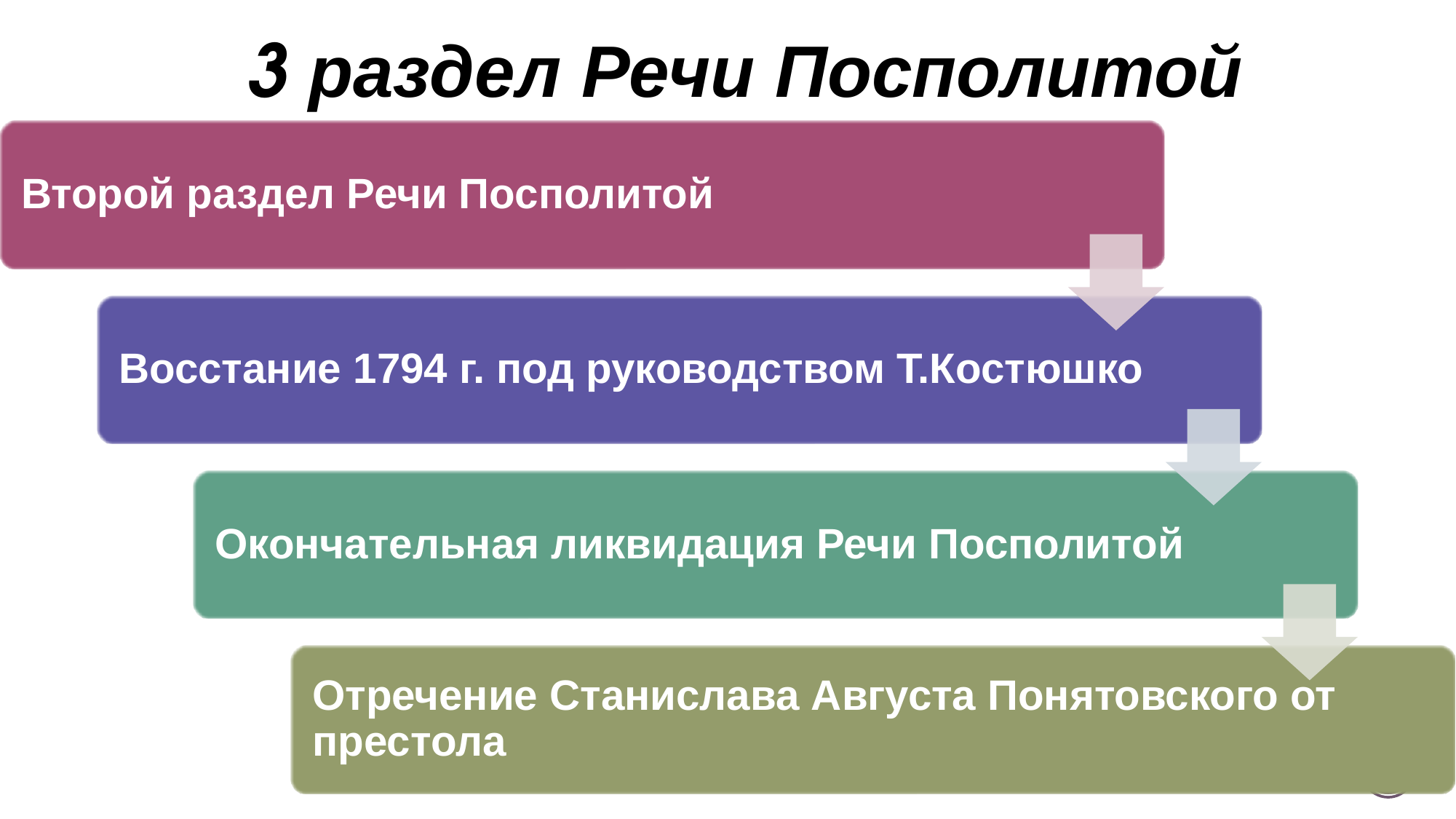

# 3 раздел Речи Посполитой
Второй раздел Речи Посполитой
Восстание 1794 г. под руководством Т.Костюшко
Окончательная ликвидация Речи Посполитой
Отречение Станислава Августа Понятовского от престола